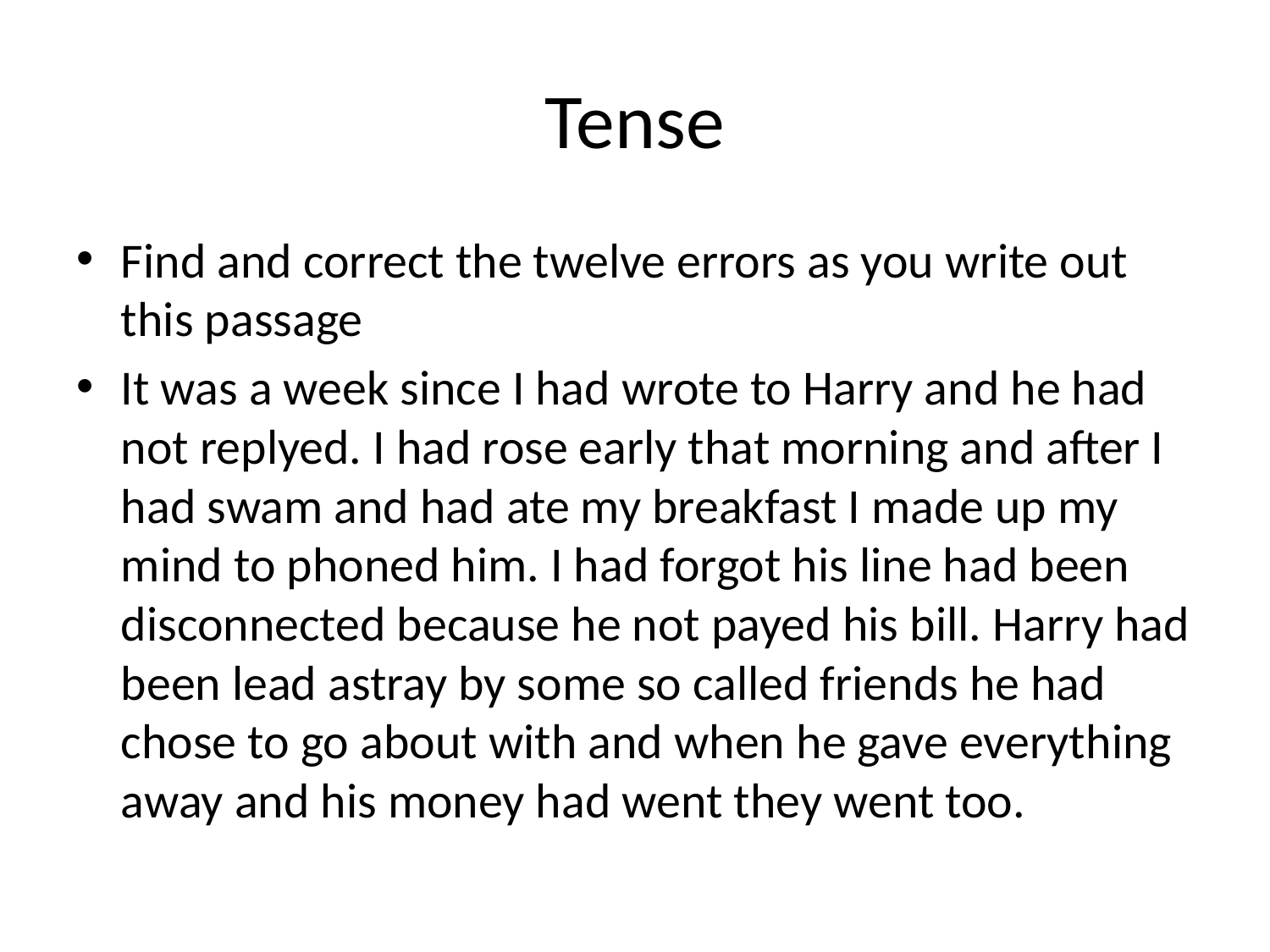

# Tense
Find and correct the twelve errors as you write out this passage
It was a week since I had wrote to Harry and he had not replyed. I had rose early that morning and after I had swam and had ate my breakfast I made up my mind to phoned him. I had forgot his line had been disconnected because he not payed his bill. Harry had been lead astray by some so called friends he had chose to go about with and when he gave everything away and his money had went they went too.